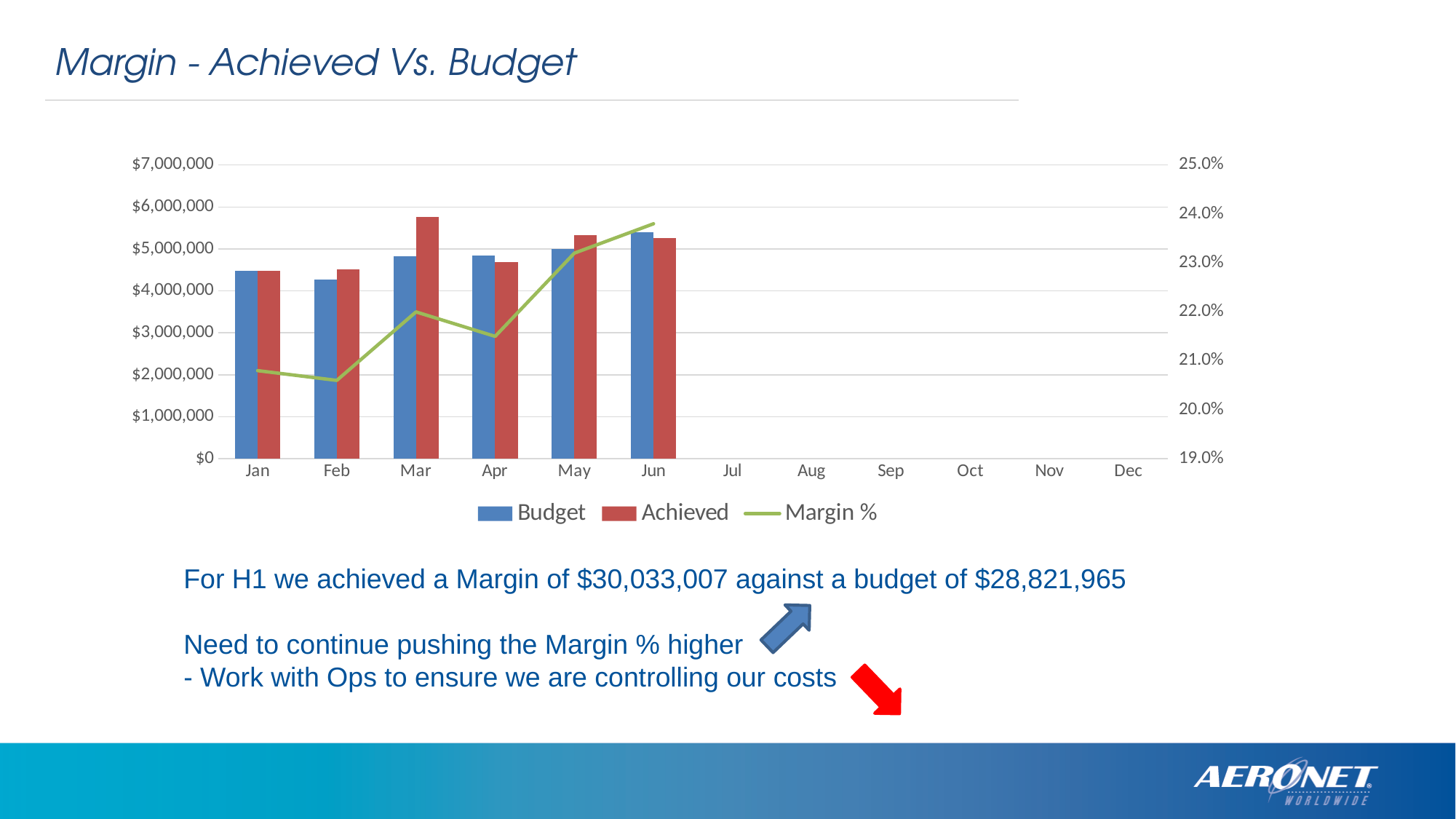

Margin - Achieved Vs. Budget

### Chart

| Category | Budget | Achieved | Margin % |
|---|---|---|---|
| Jan | 4474153.0 | 4474153.0 | 0.208 |
| Feb | 4275692.0 | 4518515.0 | 0.206 |
| Mar | 4824794.0 | 5755320.0 | 0.22 |
| Apr | 4848659.0 | 4688969.0 | 0.215 |
| May | 5004753.0 | 5327448.0 | 0.232 |
| Jun | 5393924.0 | 5268237.0 | 0.238 |
| Jul | None | None | None |
| Aug | None | None | None |
| Sep | None | None | None |
| Oct | None | None | None |
| Nov | None | None | None |
| Dec | None | None | None |
For H1 we achieved a Margin of $30,033,007 against a budget of $28,821,965

Need to continue pushing the Margin % higher
- Work with Ops to ensure we are controlling our costs